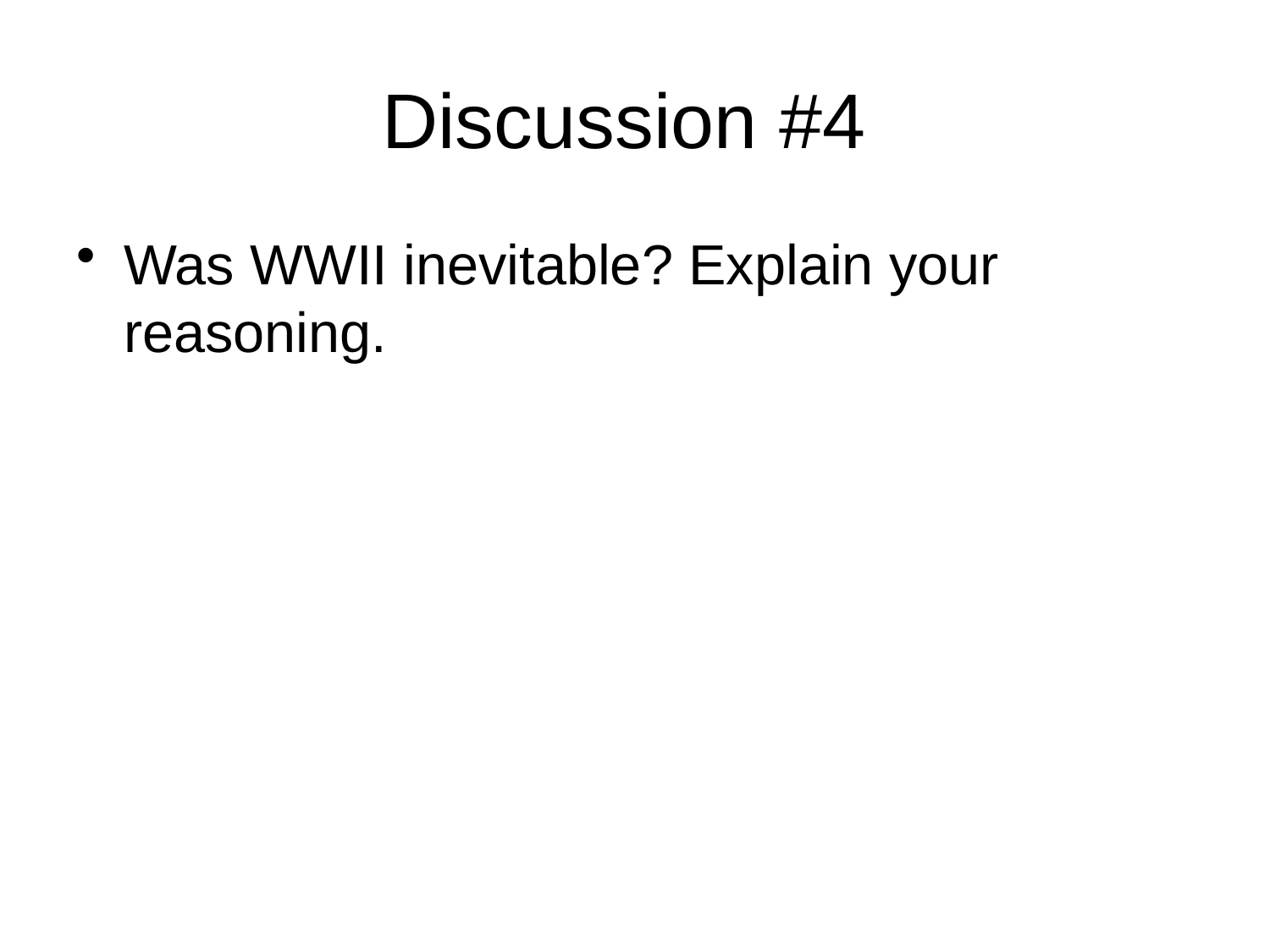

# Discussion #4
Was WWII inevitable? Explain your reasoning.